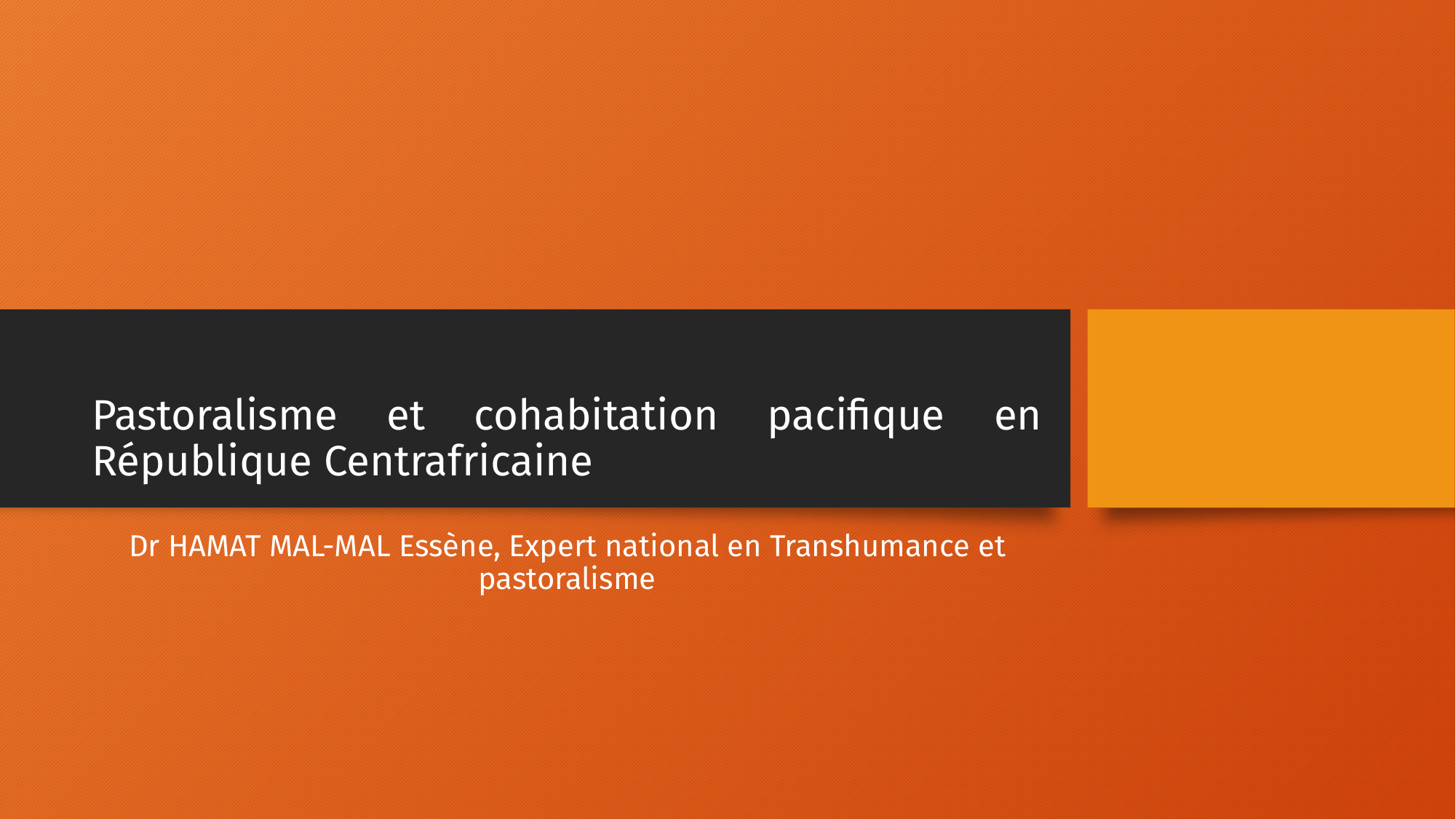

# Pastoralisme et cohabitation pacifique en République Centrafricaine
Dr HAMAT MAL-MAL Essène, Expert national en Transhumance et pastoralisme